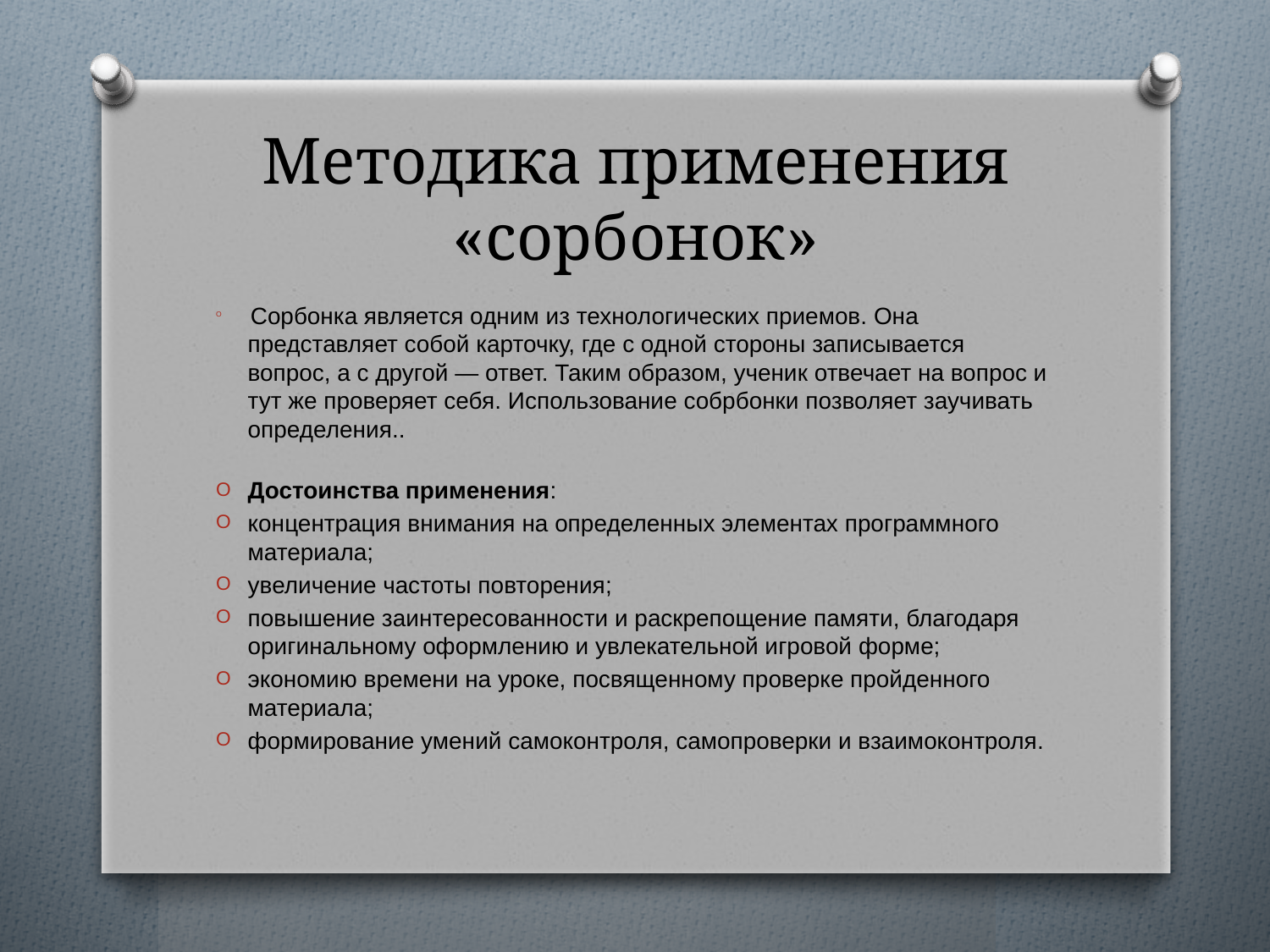

# Методика применения «сорбонок»
 Сорбонка является одним из технологических приемов. Она представляет собой карточку, где с одной стороны записывается вопрос, а с другой — ответ. Таким образом, ученик отвечает на вопрос и тут же проверяет себя. Использование собрбонки позволяет заучивать определения..
Достоинства применения:
концентрация внимания на определенных элементах программного материала;
увеличение частоты повторения;
повышение заинтересованности и раскрепощение памяти, благодаря оригинальному оформлению и увлекательной игровой форме;
экономию времени на уроке, посвященному проверке пройденного материала;
формирование умений самоконтроля, самопроверки и взаимоконтроля.